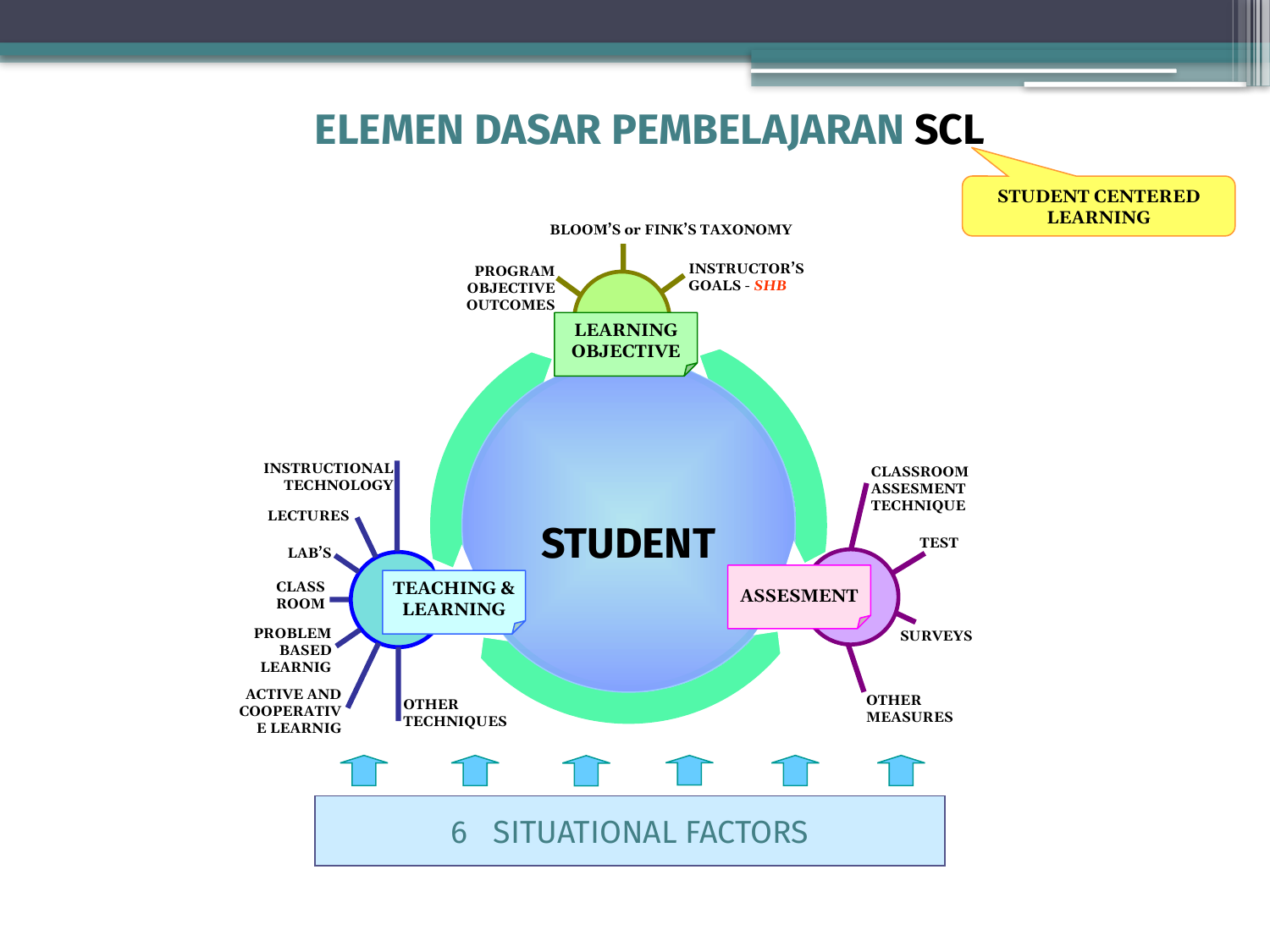

ELEMEN DASAR PEMBELAJARAN SCL
STUDENT CENTERED LEARNING
BLOOM’S or FINK’S TAXONOMY

INSTRUCTOR’S GOALS - SHB
PROGRAM OBJECTIVE OUTCOMES

LEARNING
OBJECTIVE

STUDENT
INSTRUCTIONAL TECHNOLOGY
CLASSROOM ASSESMENT TECHNIQUE

LECTURES

TEST
LAB’S

ASSESMENT

TEACHING &
LEARNING

CLASS ROOM

PROBLEM BASED LEARNIG
SURVEYS

ACTIVE AND COOPERATIVE LEARNIG
OTHER MEASURES
OTHER TECHNIQUES

6   SITUATIONAL FACTORS